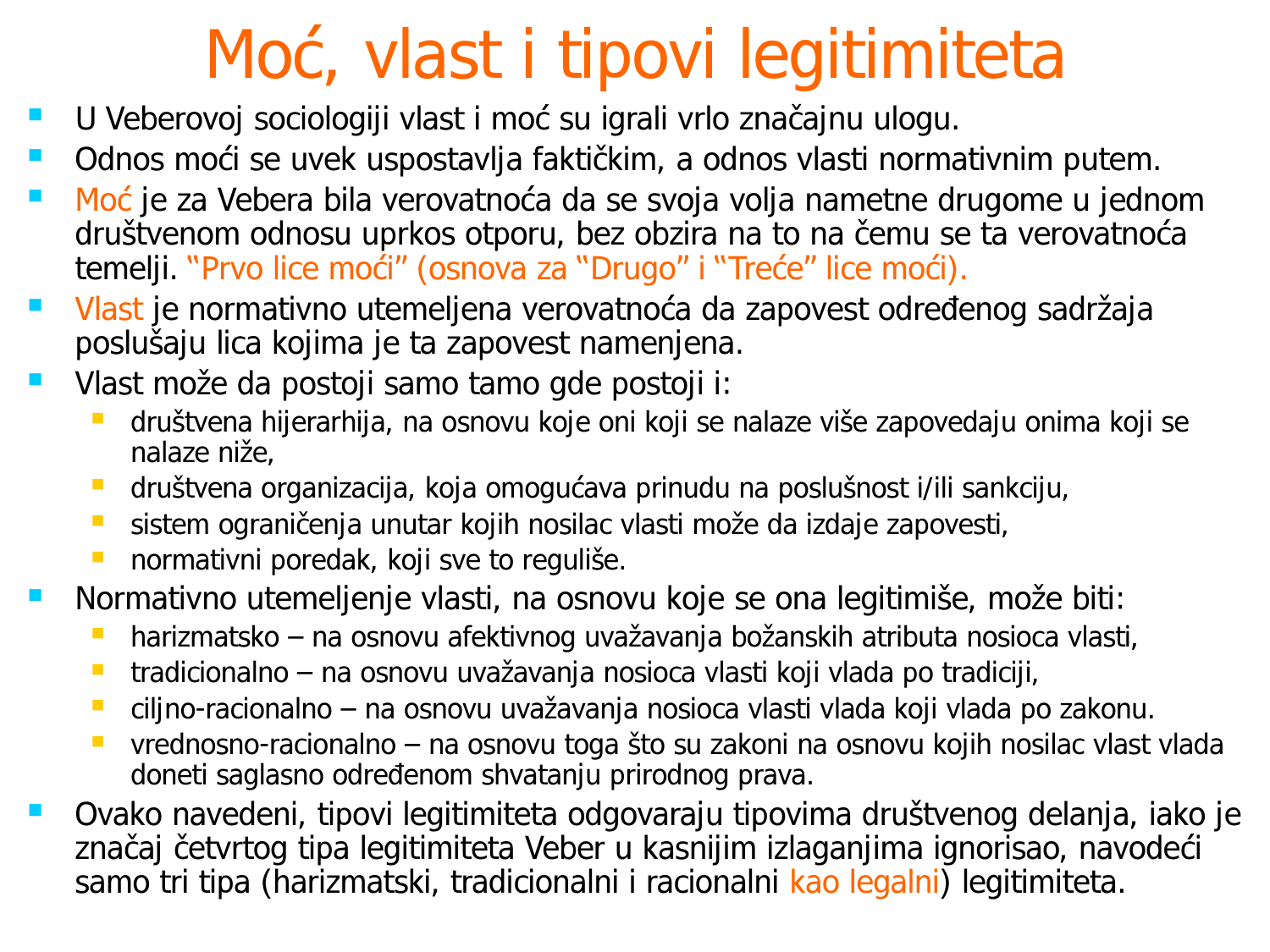

# Moć, vlast i tipovi legitimiteta
U Veberovoj sociologiji vlast i moć su igrali vrlo značajnu ulogu.
Odnos moći se uvek uspostavlja faktičkim, a odnos vlasti normativnim putem.
Moć je za Vebera bila verovatnoća da se svoja volja nametne drugome u jednom društvenom odnosu uprkos otporu, bez obzira na to na čemu se ta verovatnoća temelji. “Prvo lice moći” (osnova za “Drugo” i “Treće” lice moći).
Vlast je normativno utemeljena verovatnoća da zapovest određenog sadržaja poslušaju lica kojima je ta zapovest namenjena.
Vlast može da postoji samo tamo gde postoji i:
društvena hijerarhija, na osnovu koje oni koji se nalaze više zapovedaju onima koji se nalaze niže,
društvena organizacija, koja omogućava prinudu na poslušnost i/ili sankciju,
sistem ograničenja unutar kojih nosilac vlasti može da izdaje zapovesti,
normativni poredak, koji sve to reguliše.
Normativno utemeljenje vlasti, na osnovu koje se ona legitimiše, može biti:
harizmatsko – na osnovu afektivnog uvažavanja božanskih atributa nosioca vlasti,
tradicionalno – na osnovu uvažavanja nosioca vlasti koji vlada po tradiciji,
ciljno-racionalno – na osnovu uvažavanja nosioca vlasti vlada koji vlada po zakonu.
vrednosno-racionalno – na osnovu toga što su zakoni na osnovu kojih nosilac vlast vlada doneti saglasno određenom shvatanju prirodnog prava.
Ovako navedeni, tipovi legitimiteta odgovaraju tipovima društvenog delanja, iako je značaj četvrtog tipa legitimiteta Veber u kasnijim izlaganjima ignorisao, navodeći samo tri tipa (harizmatski, tradicionalni i racionalni kao legalni) legitimiteta.